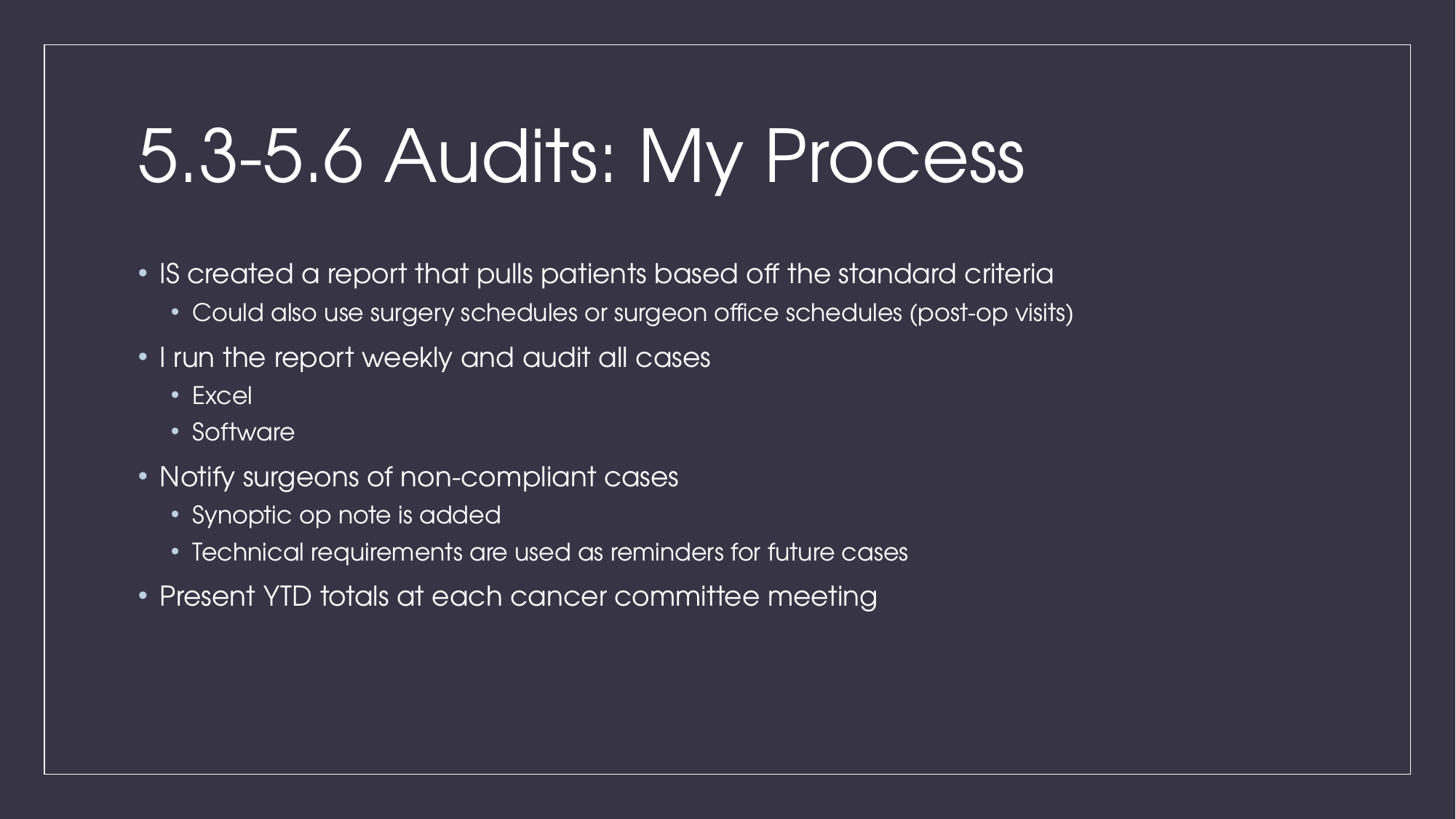

# 5.3-5.6 Audits: My Process
IS created a report that pulls patients based off the standard criteria
Could also use surgery schedules or surgeon office schedules (post-op visits)
I run the report weekly and audit all cases
Excel
Software
Notify surgeons of non-compliant cases
Synoptic op note is added
Technical requirements are used as reminders for future cases
Present YTD totals at each cancer committee meeting